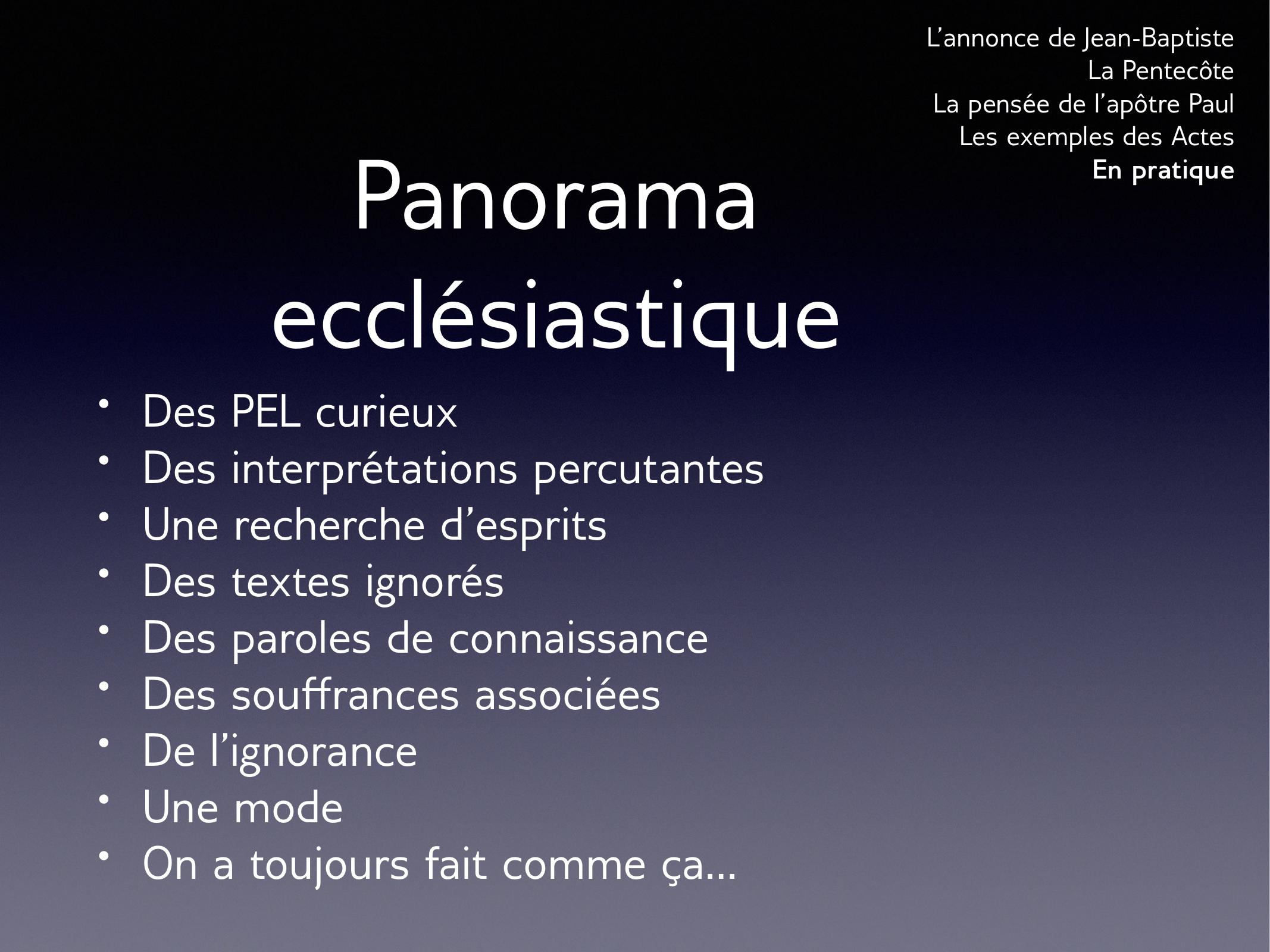

L’annonce de Jean-Baptiste
La Pentecôte
La pensée de l’apôtre Paul
Les exemples des Actes
En pratique
# Panorama ecclésiastique
Des PEL curieux
Des interprétations percutantes
Une recherche d’esprits
Des textes ignorés
Des paroles de connaissance
Des souffrances associées
De l’ignorance
Une mode
On a toujours fait comme ça…